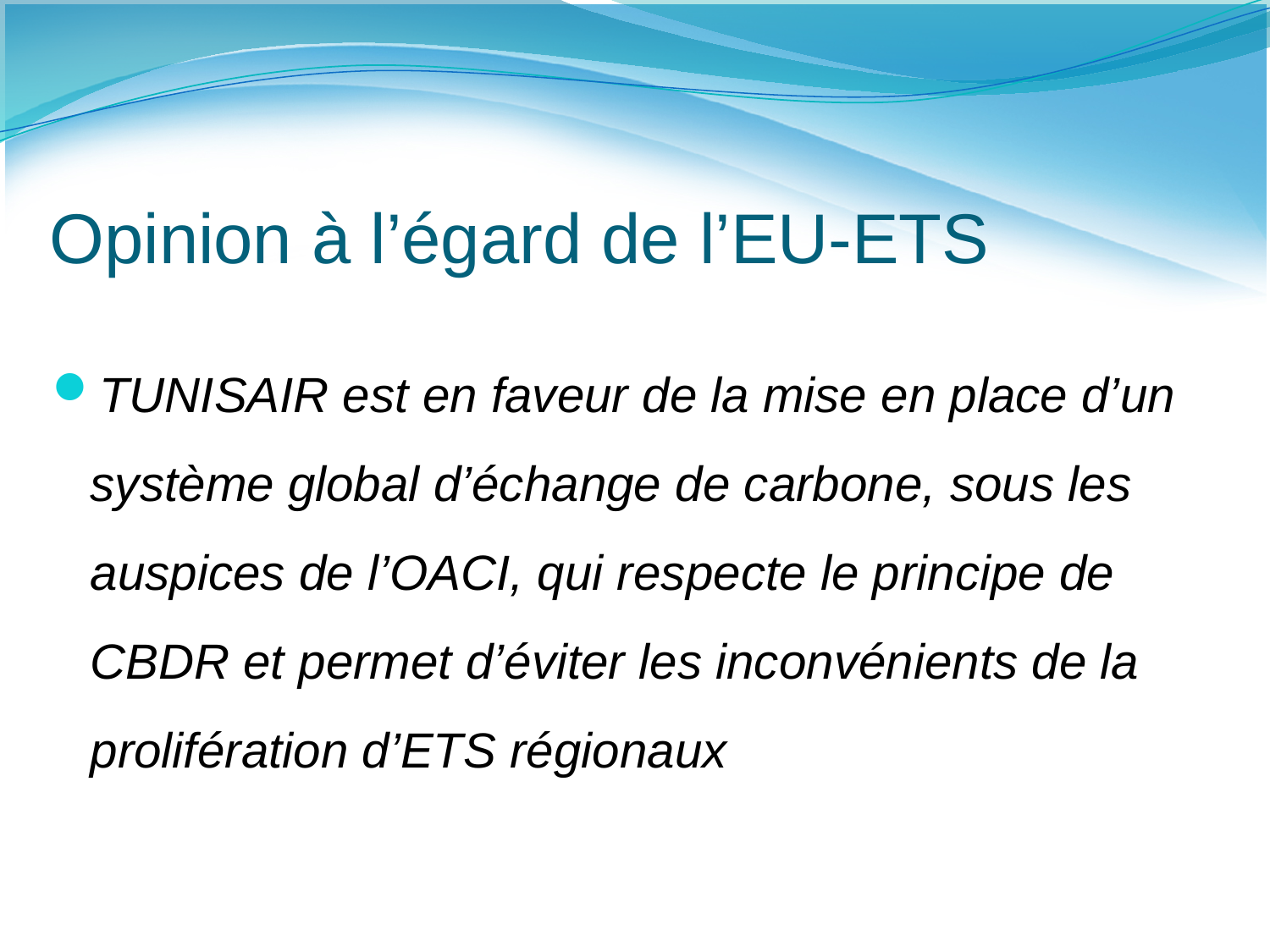

Opinion à l’égard de l’EU-ETS
TUNISAIR est en faveur de la mise en place d’un système global d’échange de carbone, sous les auspices de l’OACI, qui respecte le principe de CBDR et permet d’éviter les inconvénients de la prolifération d’ETS régionaux